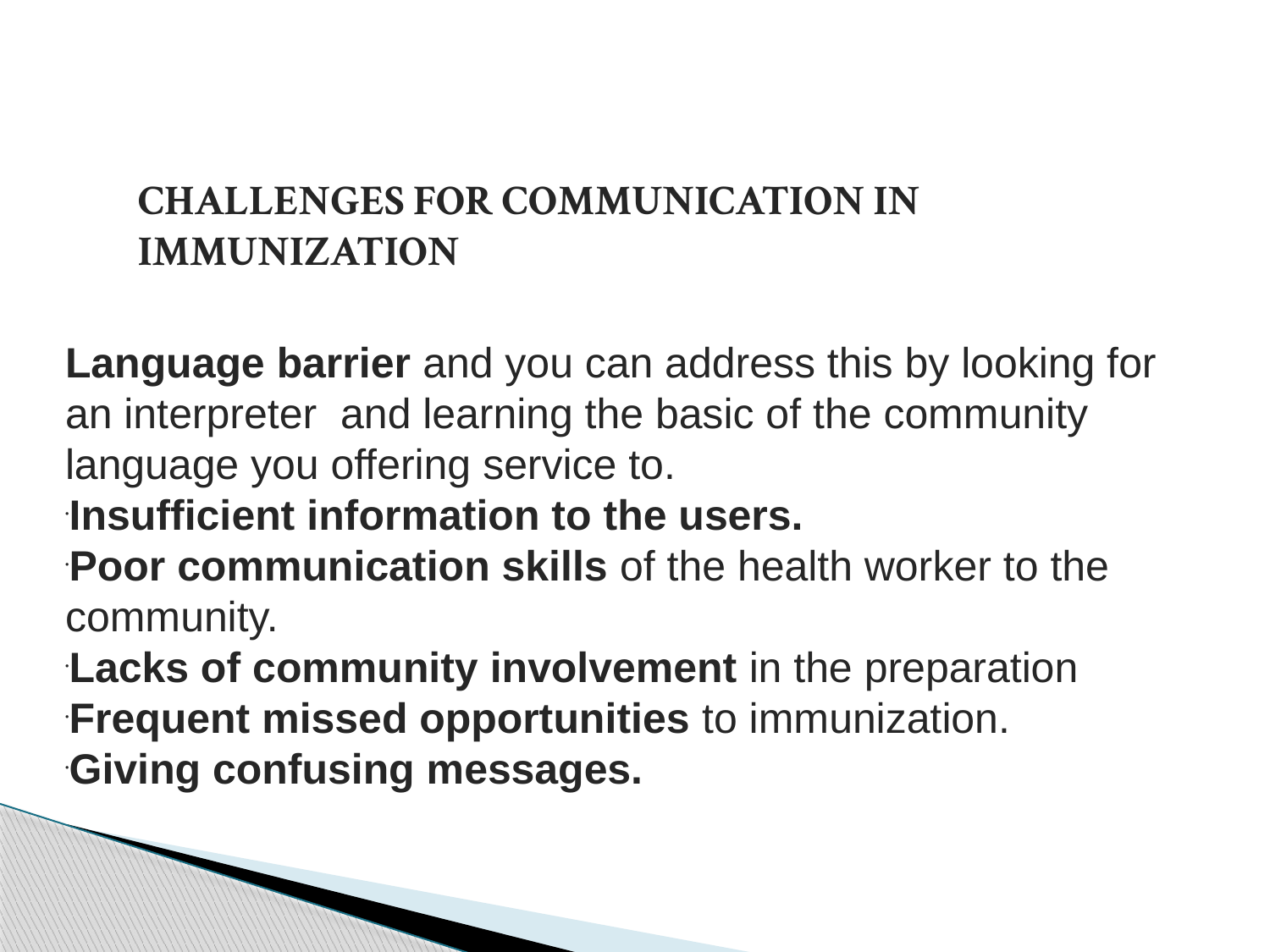

CHALLENGES FOR COMMUNICATION IN IMMUNIZATION

Language barrier and you can address this by looking for an interpreter  and learning the basic of the community language you offering service to.
Insufficient information to the users.
Poor communication skills of the health worker to the community.
Lacks of community involvement in the preparation
Frequent missed opportunities to immunization.
Giving confusing messages.